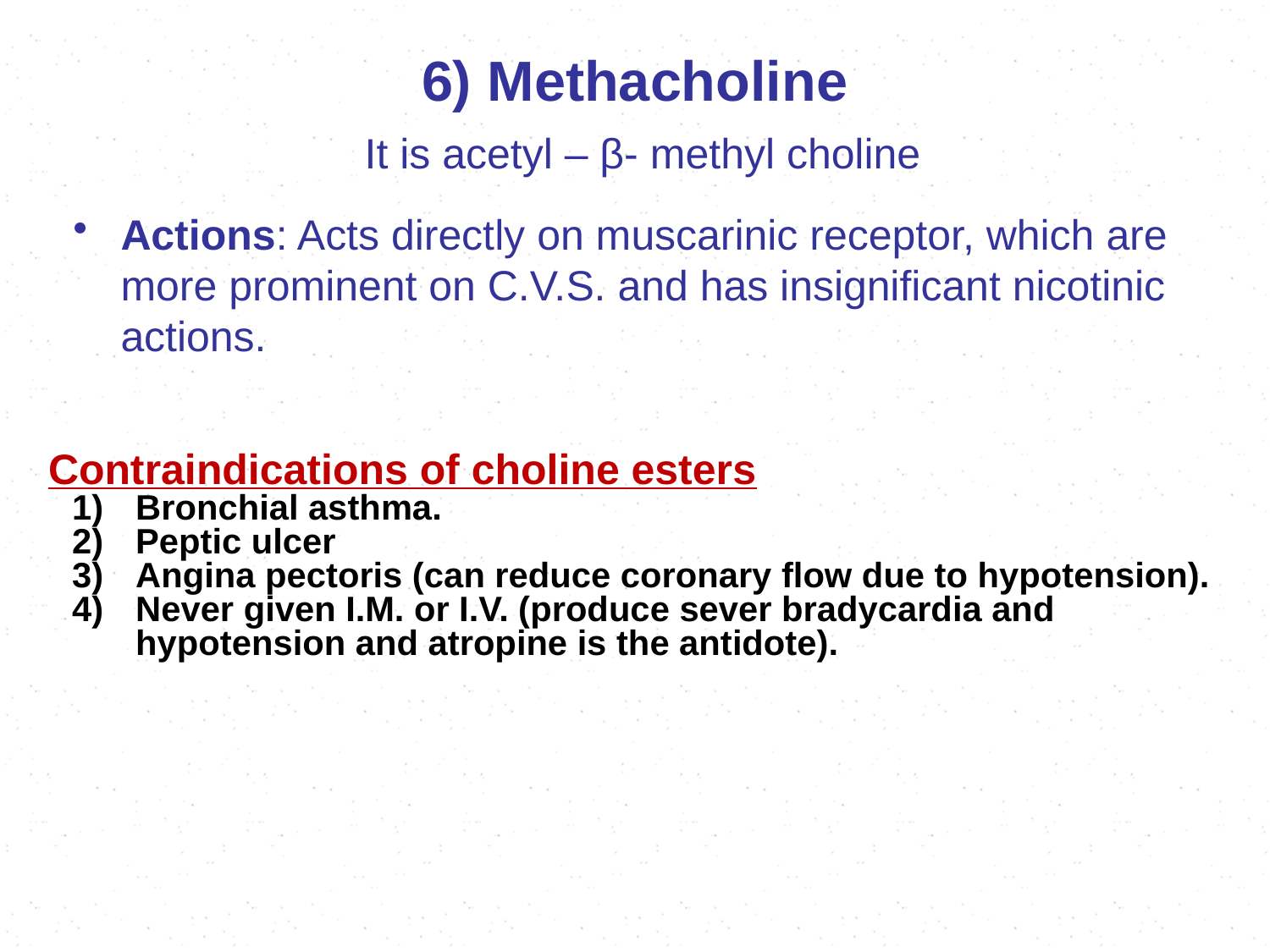

6) Methacholine
 It is acetyl – β- methyl choline
Actions: Acts directly on muscarinic receptor, which are more prominent on C.V.S. and has insignificant nicotinic actions.
Contraindications of choline esters
Bronchial asthma.
Peptic ulcer
Angina pectoris (can reduce coronary flow due to hypotension).
Never given I.M. or I.V. (produce sever bradycardia and hypotension and atropine is the antidote).